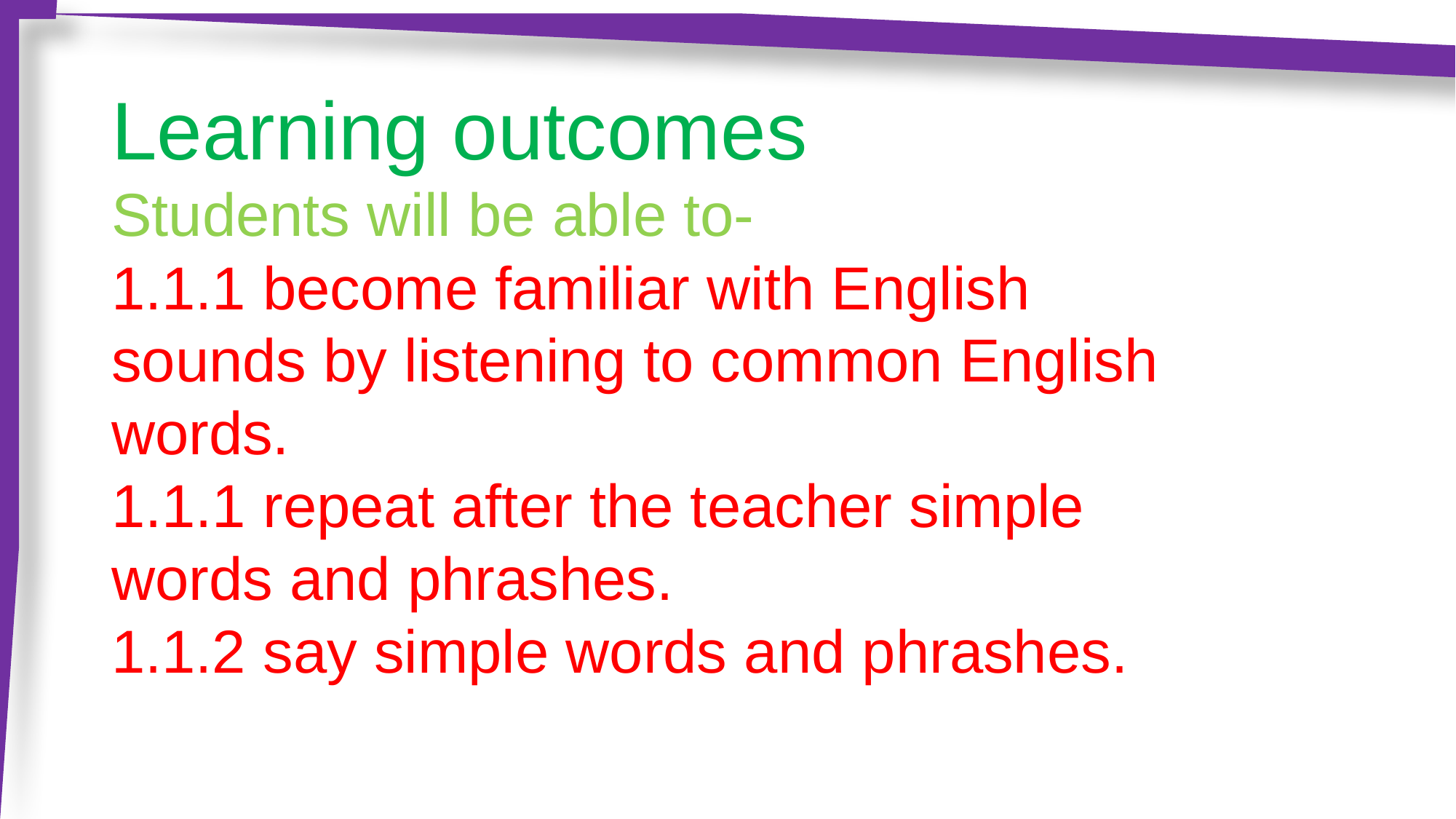

Learning outcomes
Students will be able to-
1.1.1 become familiar with English sounds by listening to common English words.
1.1.1 repeat after the teacher simple words and phrashes.
1.1.2 say simple words and phrashes.